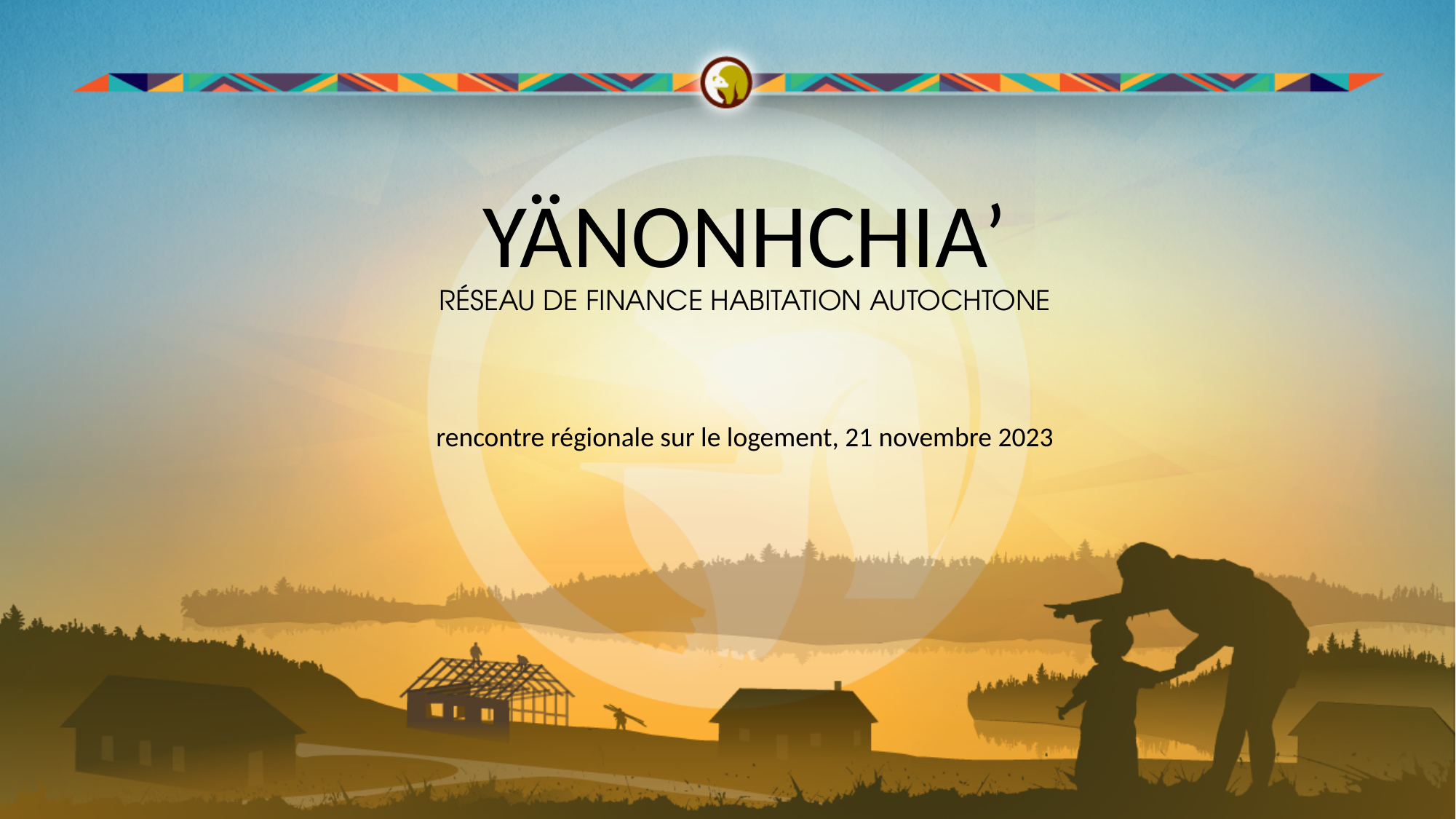

YÄNONHCHIA’
RÉSEAU DE FINANCE HABITATION AUTOCHTONE

rencontre régionale sur le logement, 21 novembre 2023